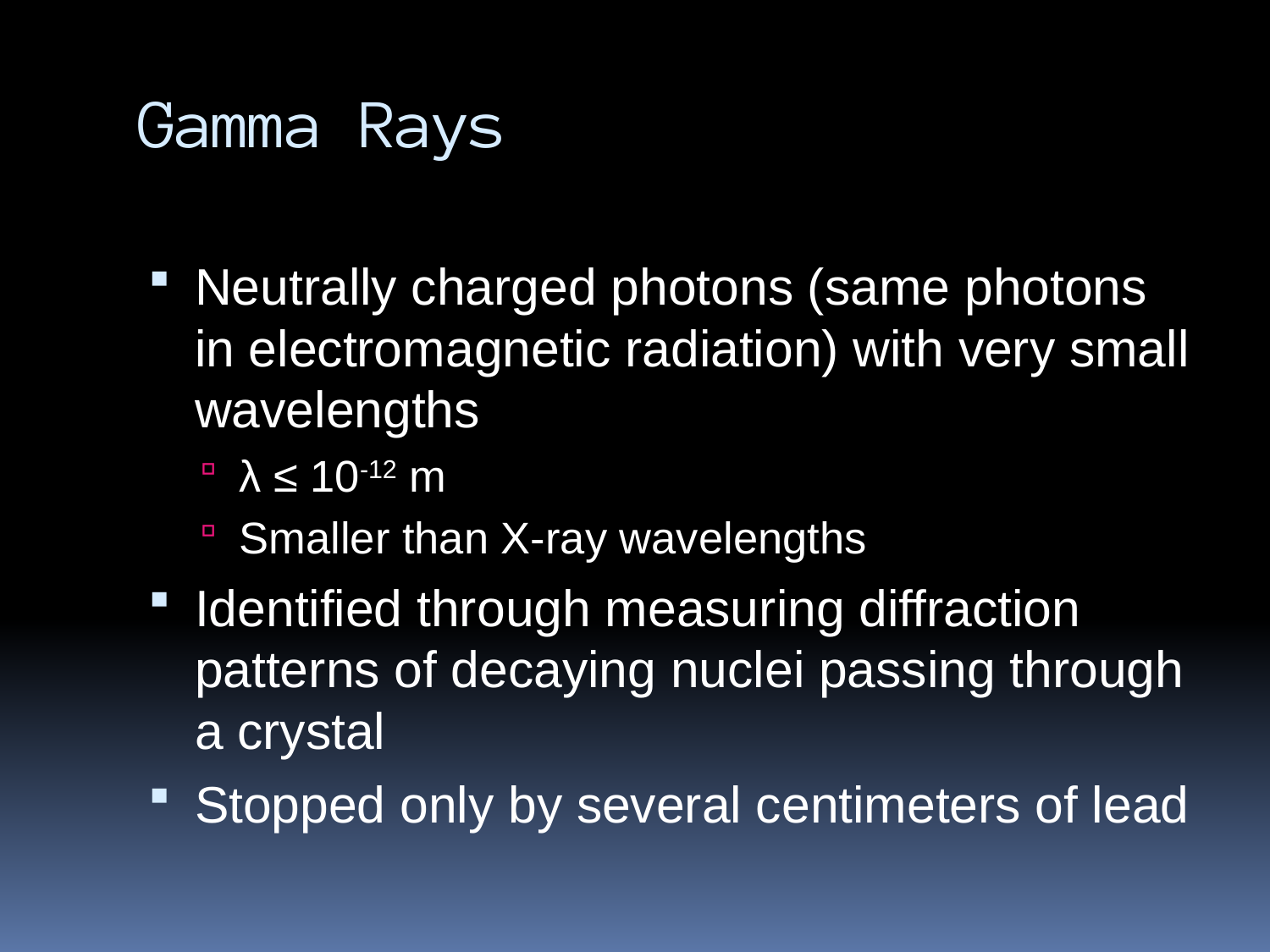

# Gamma Rays
Neutrally charged photons (same photons in electromagnetic radiation) with very small wavelengths
λ ≤ 10-12 m
Smaller than X-ray wavelengths
Identified through measuring diffraction patterns of decaying nuclei passing through a crystal
Stopped only by several centimeters of lead